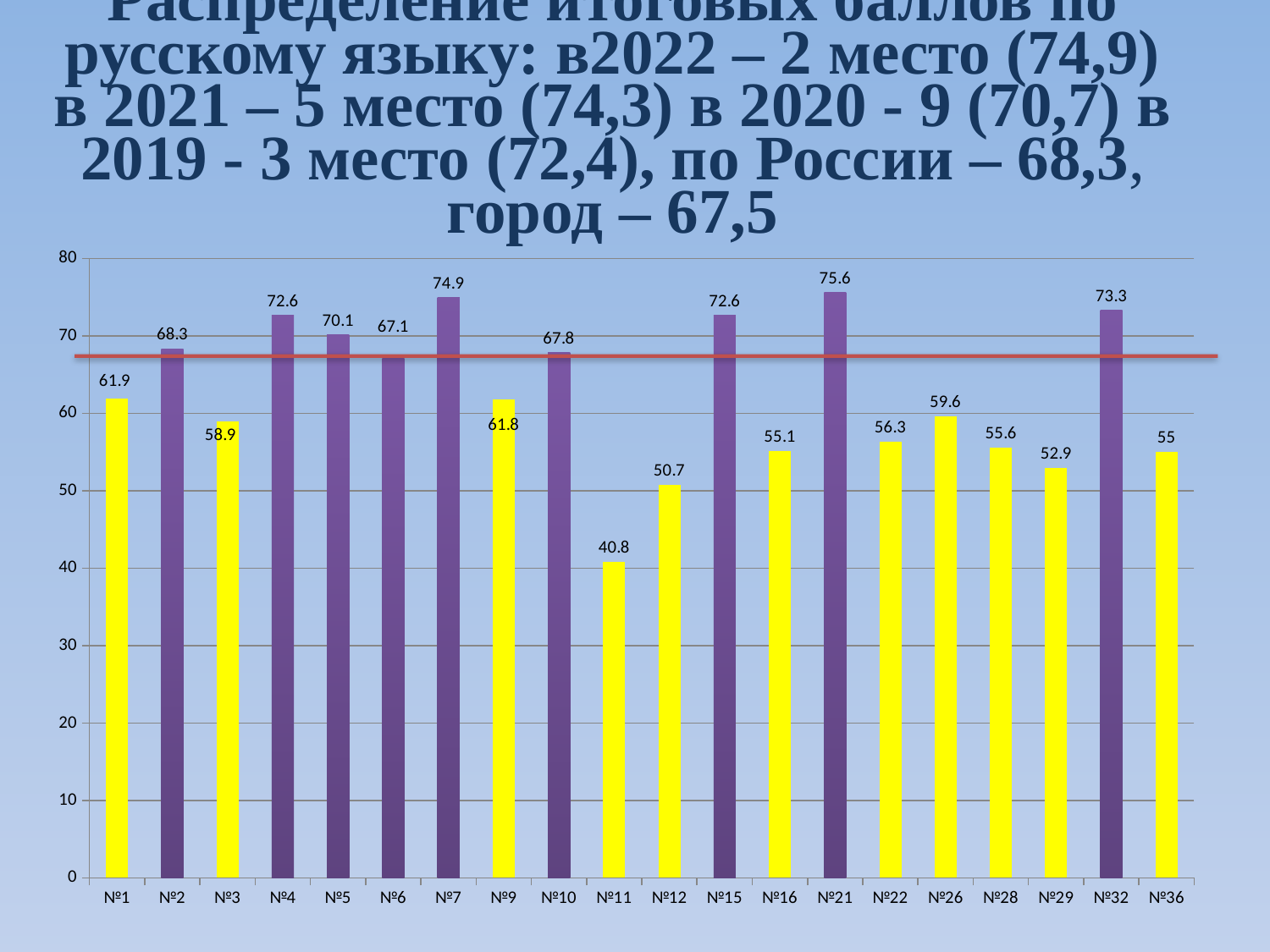

Распределение итоговых баллов по русскому языку: в2022 – 2 место (74,9)
в 2021 – 5 место (74,3) в 2020 - 9 (70,7) в 2019 - 3 место (72,4), по России – 68,3, город – 67,5

### Chart

| Category |  |
|---|---|
| №1 | 61.9 |
| №2 | 68.3 |
| №3 | 58.9 |
| №4 | 72.6 |
| №5 | 70.1 |
| №6 | 67.1 |
| №7 | 74.9 |
| №9 | 61.8 |
| №10 | 67.8 |
| №11 | 40.800000000000004 |
| №12 | 50.7 |
| №15 | 72.6 |
| №16 | 55.1 |
| №21 | 75.6 |
| №22 | 56.3 |
| №26 | 59.6 |
| №28 | 55.6 |
| №29 | 52.9 |
| №32 | 73.3 |
| №36 | 55.0 |